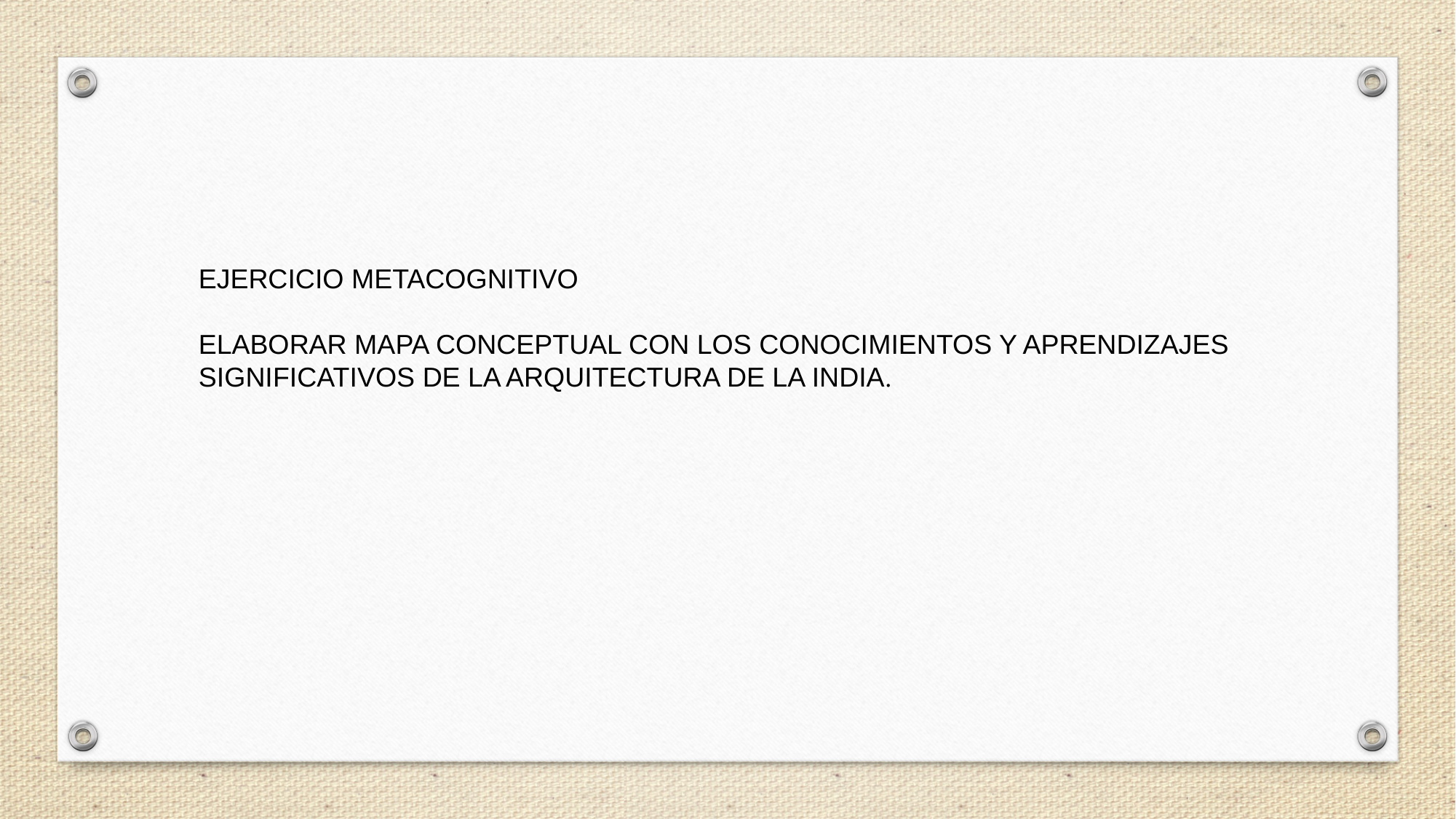

EJERCICIO METACOGNITIVO

ELABORAR MAPA CONCEPTUAL CON LOS CONOCIMIENTOS Y APRENDIZAJES
SIGNIFICATIVOS DE LA ARQUITECTURA DE LA INDIA.